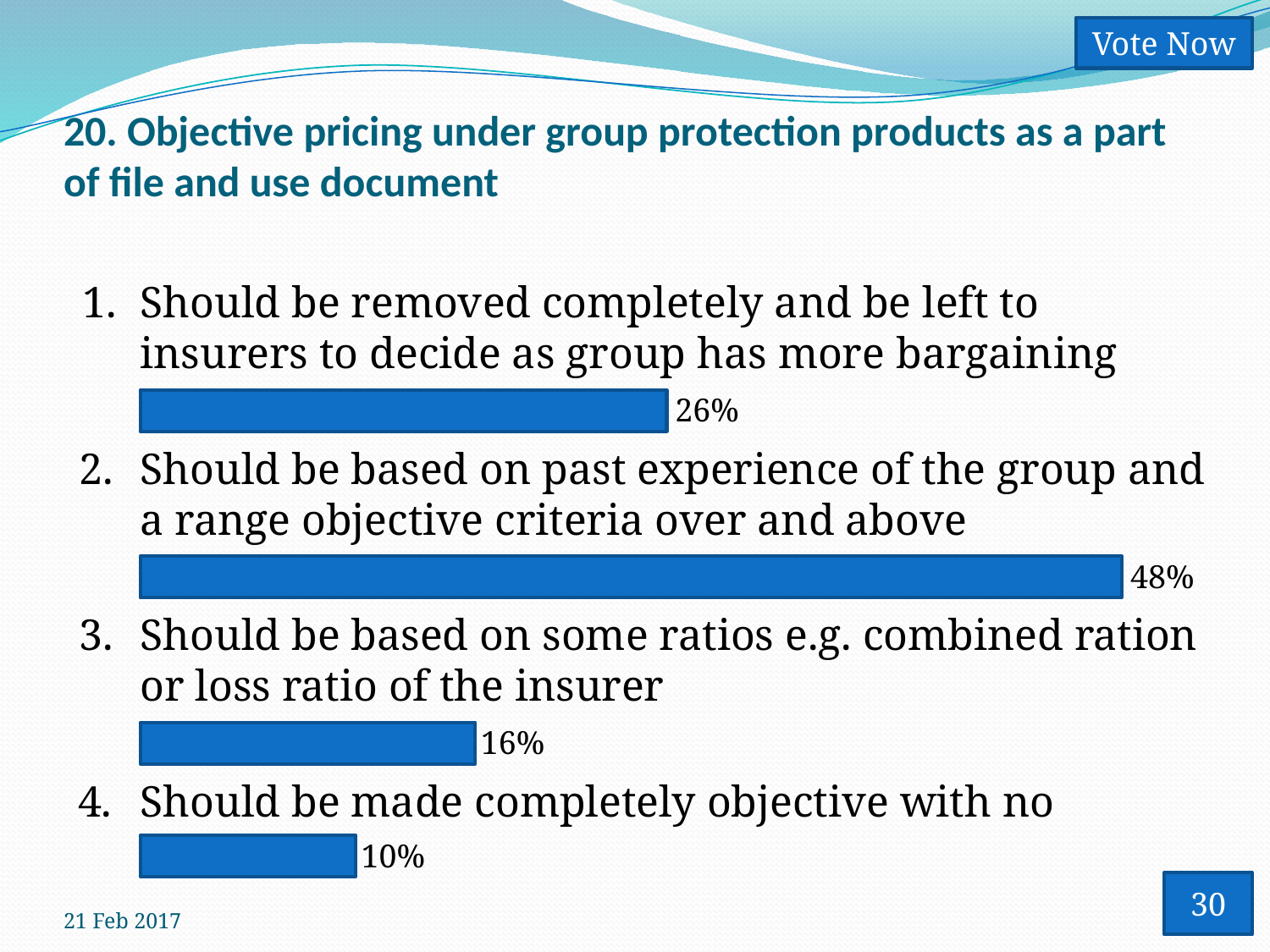

Vote Now
# 20. Objective pricing under group protection products as a part of file and use document

1.
Should be removed completely and be left to insurers to decide as group has more bargaining power

26%
2.
Should be based on past experience of the group and a range objective criteria over and above

48%
3.
Should be based on some ratios e.g. combined ration or loss ratio of the insurer

16%
4.
Should be made completely objective with no flexibility

10%
30
21 Feb 2017
29
Vote Trigger